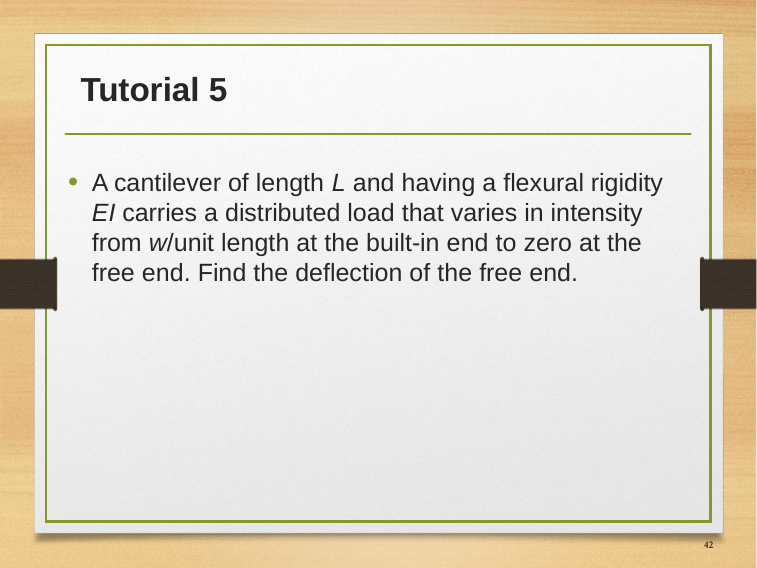

# Tutorial 5
A cantilever of length L and having a flexural rigidity EI carries a distributed load that varies in intensity from w/unit length at the built-in end to zero at the free end. Find the deflection of the free end.
42